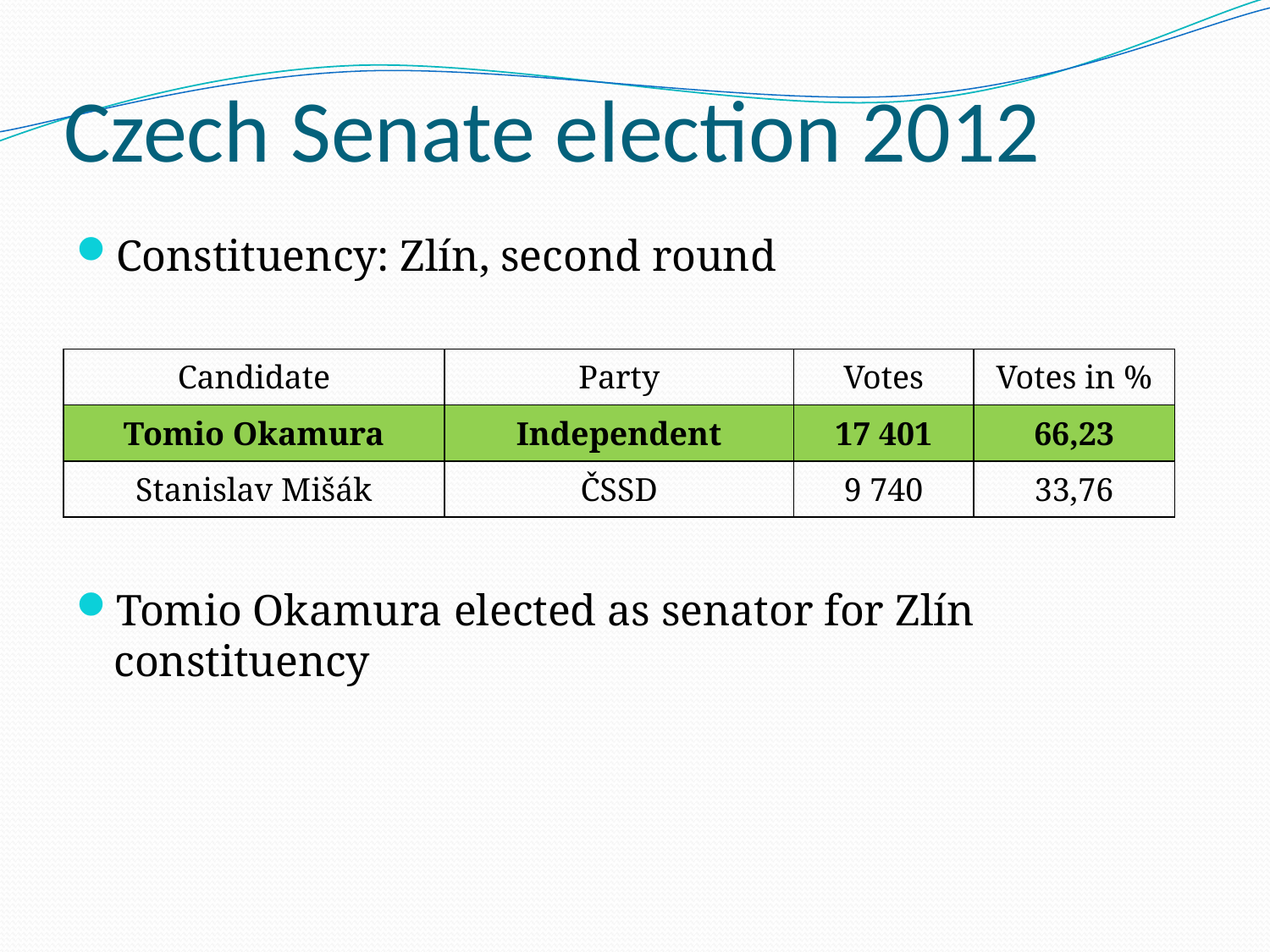

# Czech Senate election 2012
Constituency: Zlín, second round

Tomio Okamura elected as senator for Zlín constituency

| Candidate | Party | Votes | Votes in % |
| --- | --- | --- | --- |
| Tomio Okamura | Independent | 17 401 | 66,23 |
| Stanislav Mišák | ČSSD | 9 740 | 33,76 |